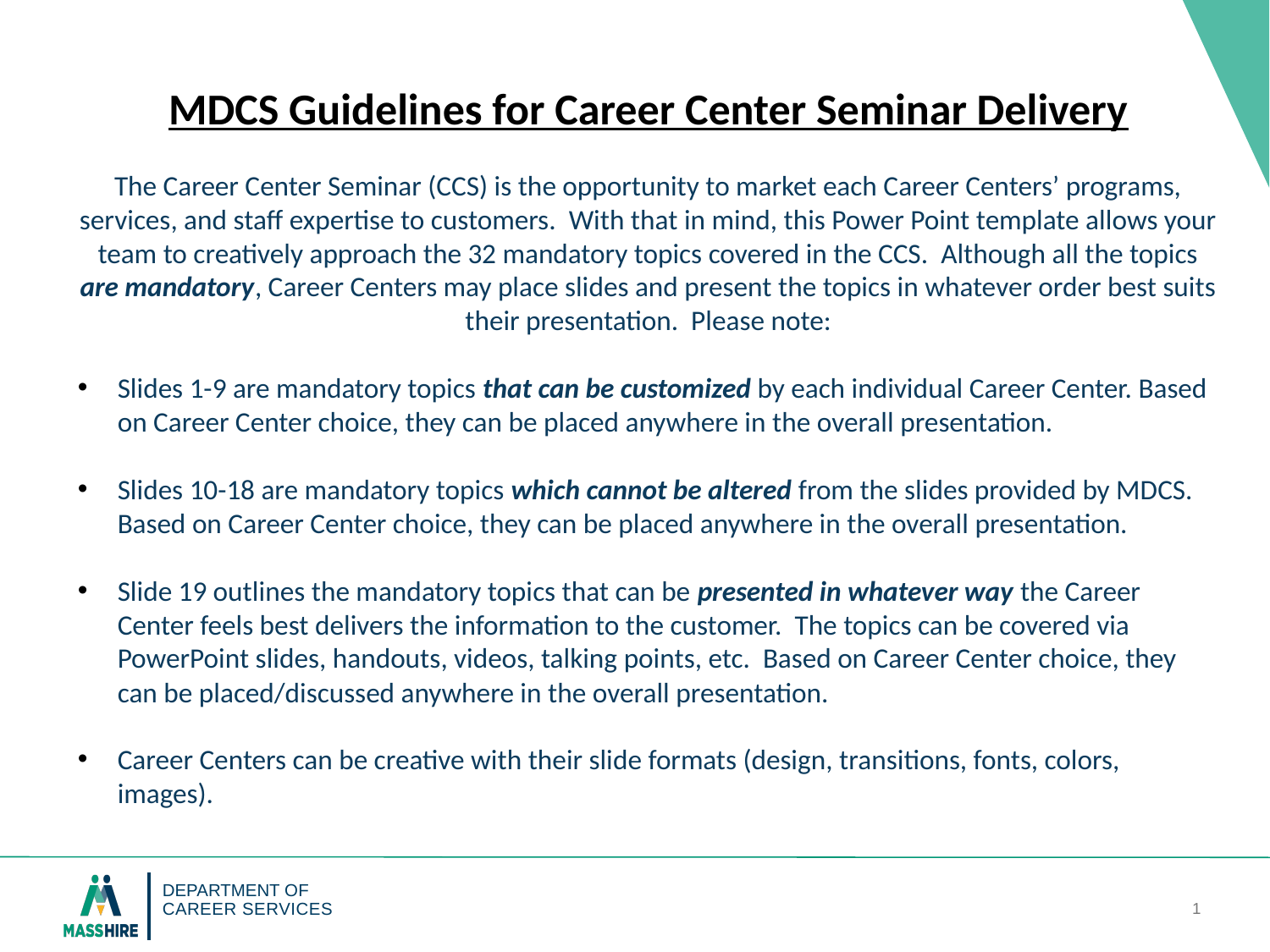

MDCS Guidelines for Career Center Seminar Delivery

The Career Center Seminar (CCS) is the opportunity to market each Career Centers’ programs, services, and staff expertise to customers.  With that in mind, this Power Point template allows your team to creatively approach the 32 mandatory topics covered in the CCS.  Although all the topics are mandatory, Career Centers may place slides and present the topics in whatever order best suits their presentation.  Please note:

Slides 1-9 are mandatory topics that can be customized by each individual Career Center. Based on Career Center choice, they can be placed anywhere in the overall presentation.

Slides 10-18 are mandatory topics which cannot be altered from the slides provided by MDCS. Based on Career Center choice, they can be placed anywhere in the overall presentation.

Slide 19 outlines the mandatory topics that can be presented in whatever way the Career Center feels best delivers the information to the customer.  The topics can be covered via PowerPoint slides, handouts, videos, talking points, etc.  Based on Career Center choice, they can be placed/discussed anywhere in the overall presentation.

Career Centers can be creative with their slide formats (design, transitions, fonts, colors, images).
1